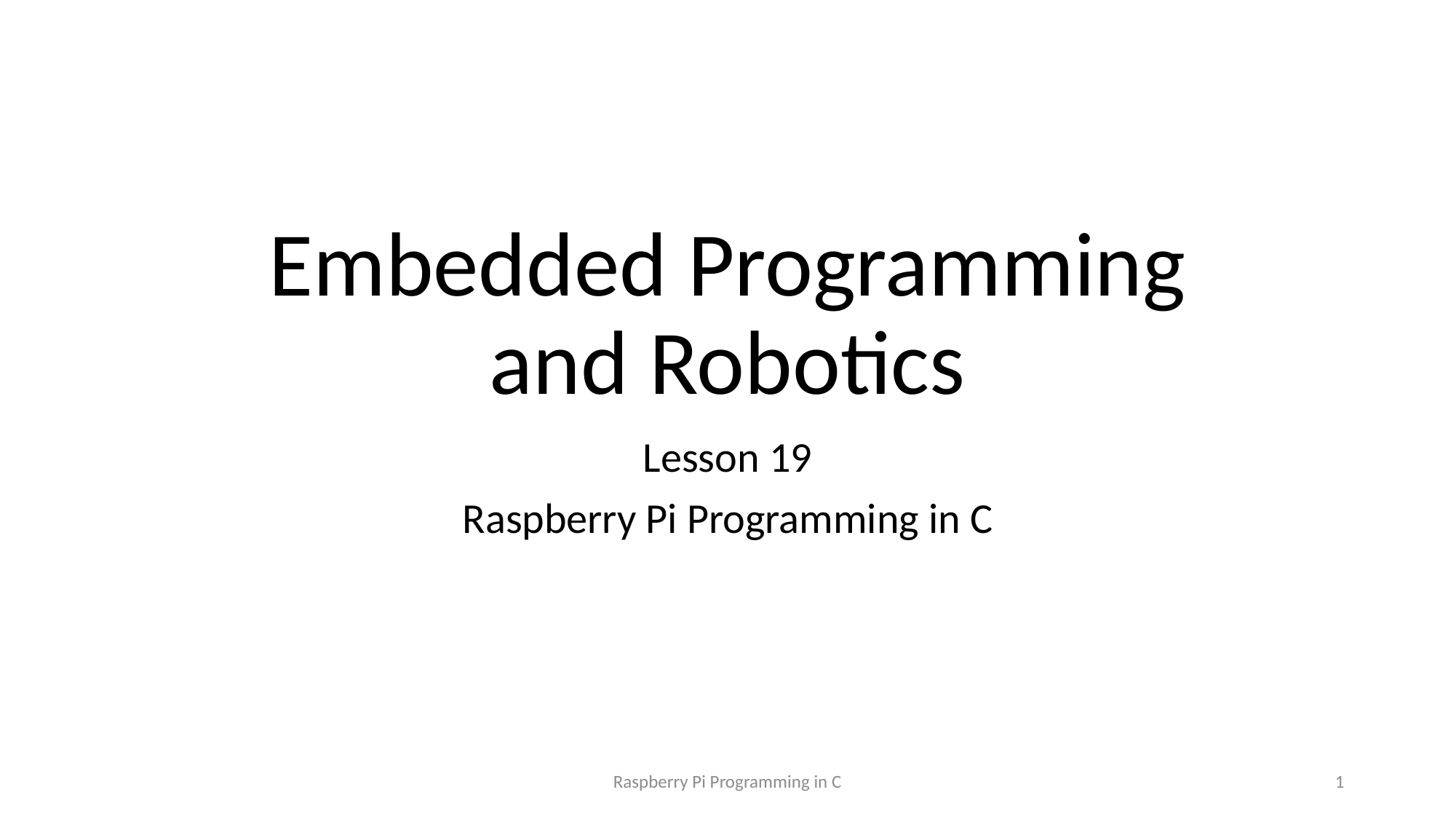

# Embedded Programming and Robotics
Lesson 19
Raspberry Pi Programming in C
Raspberry Pi Programming in C
1